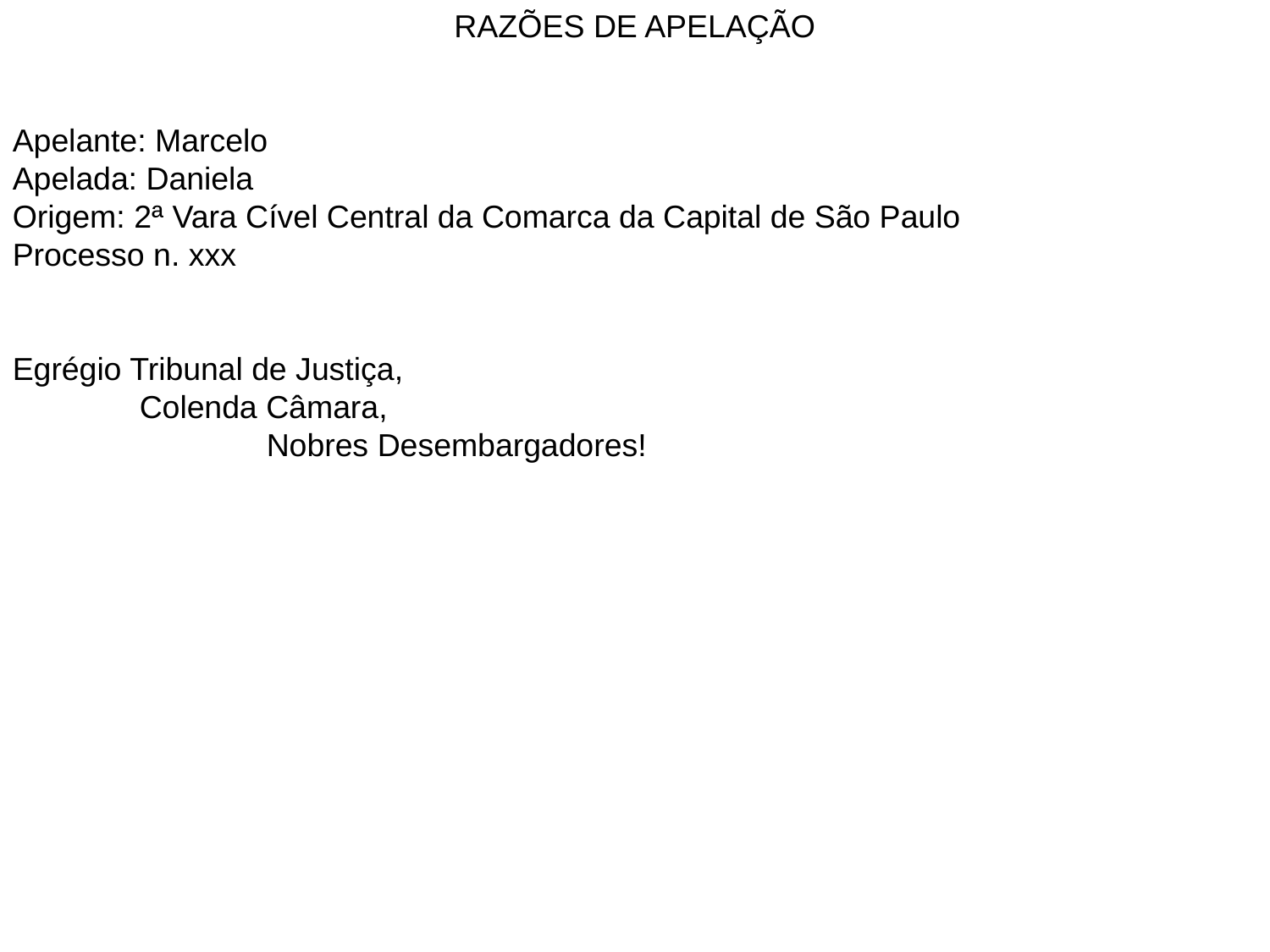

RAZÕES DE APELAÇÃO

Apelante: Marcelo
Apelada: Daniela
Origem: 2ª Vara Cível Central da Comarca da Capital de São Paulo
Processo n. xxx

Egrégio Tribunal de Justiça,
	Colenda Câmara,
		Nobres Desembargadores!